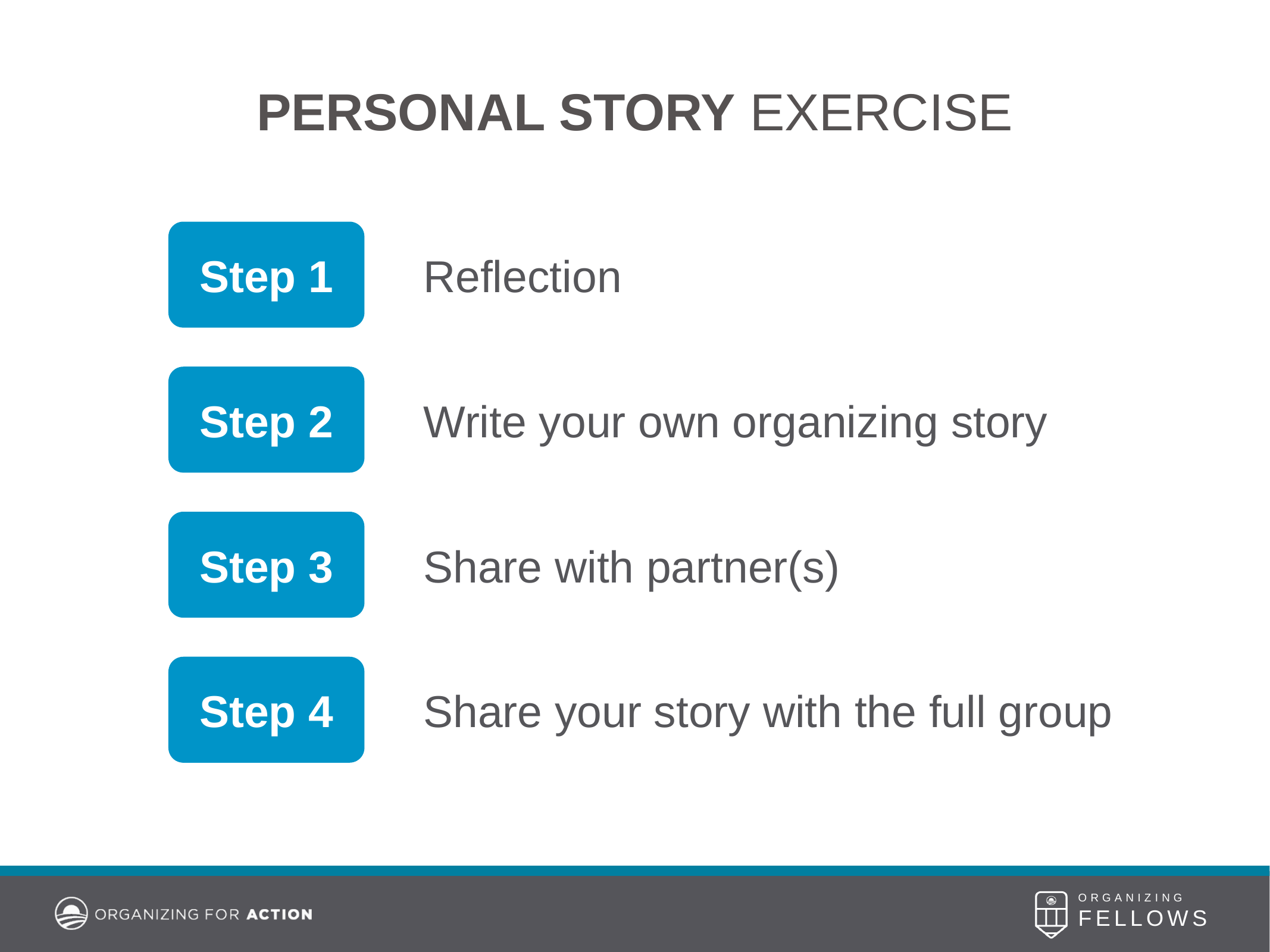

PERSONAL STORY EXERCISE
Step 1
Reflection
Step 2
Write your own organizing story
Step 3
Share with partner(s)
Step 4
Share your story with the full group